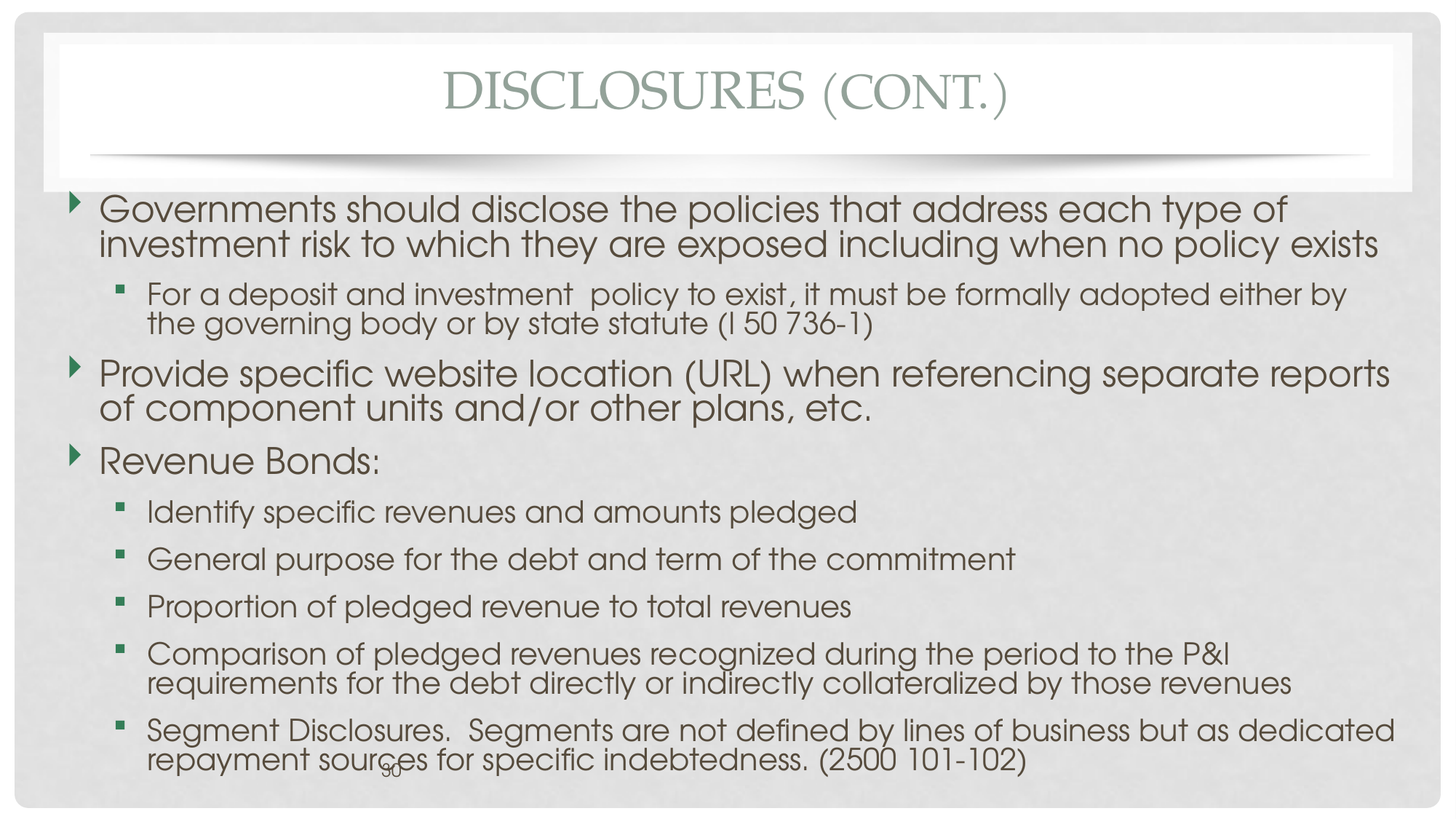

# Disclosures (cont.)
Governments should disclose the policies that address each type of investment risk to which they are exposed including when no policy exists
For a deposit and investment  policy to exist, it must be formally adopted either by the governing body or by state statute (I 50 736-1)
Provide specific website location (URL) when referencing separate reports of component units and/or other plans, etc.
Revenue Bonds:
Identify specific revenues and amounts pledged
General purpose for the debt and term of the commitment
Proportion of pledged revenue to total revenues
Comparison of pledged revenues recognized during the period to the P&I requirements for the debt directly or indirectly collateralized by those revenues
Segment Disclosures.  Segments are not defined by lines of business but as dedicated repayment sources for specific indebtedness. (2500 101-102)
30